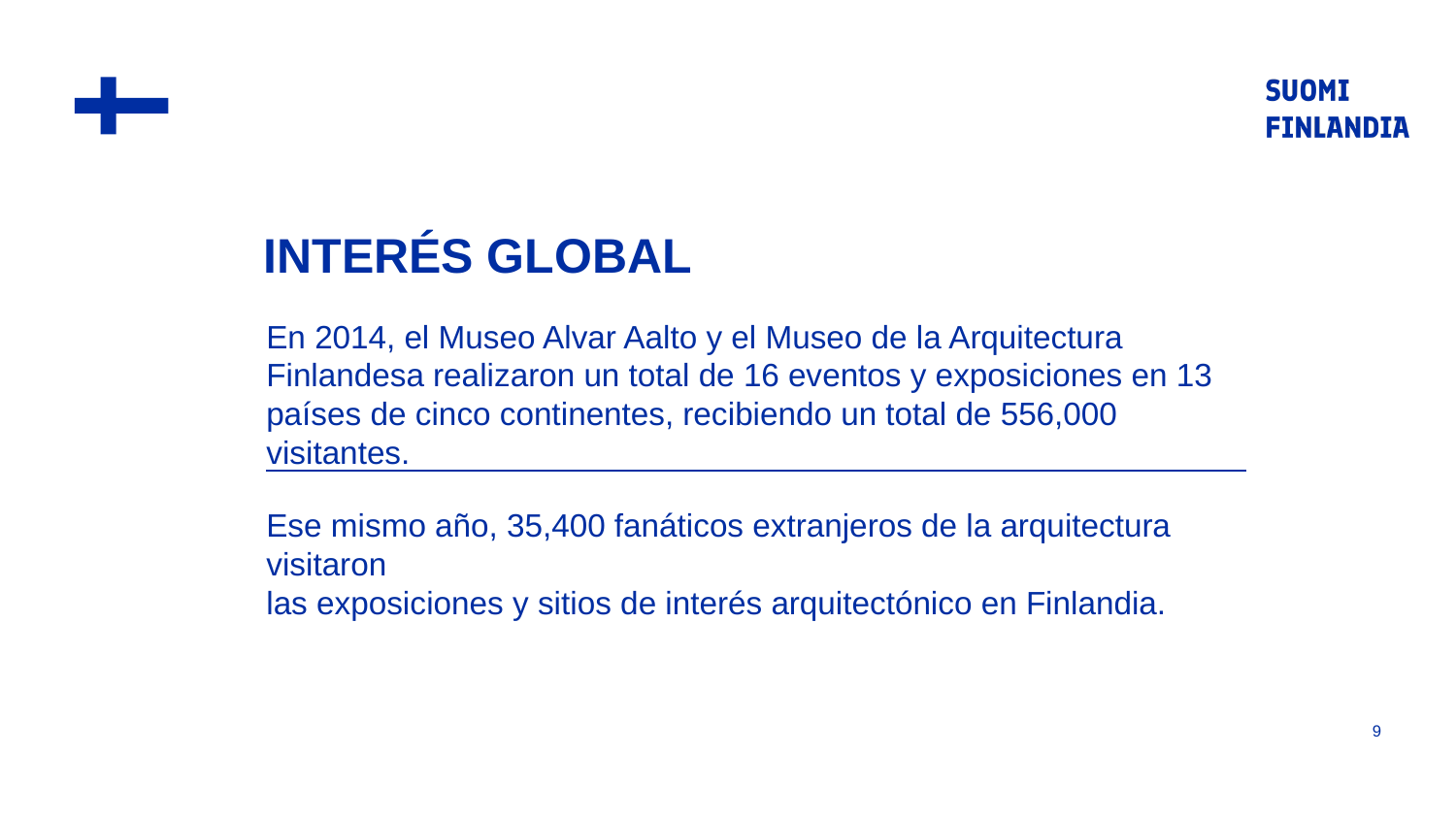

# INTERÉS GLOBAL
En 2014, el Museo Alvar Aalto y el Museo de la Arquitectura Finlandesa realizaron un total de 16 eventos y exposiciones en 13 países de cinco continentes, recibiendo un total de 556,000 visitantes.
Ese mismo año, 35,400 fanáticos extranjeros de la arquitectura visitaron
las exposiciones y sitios de interés arquitectónico en Finlandia.
9